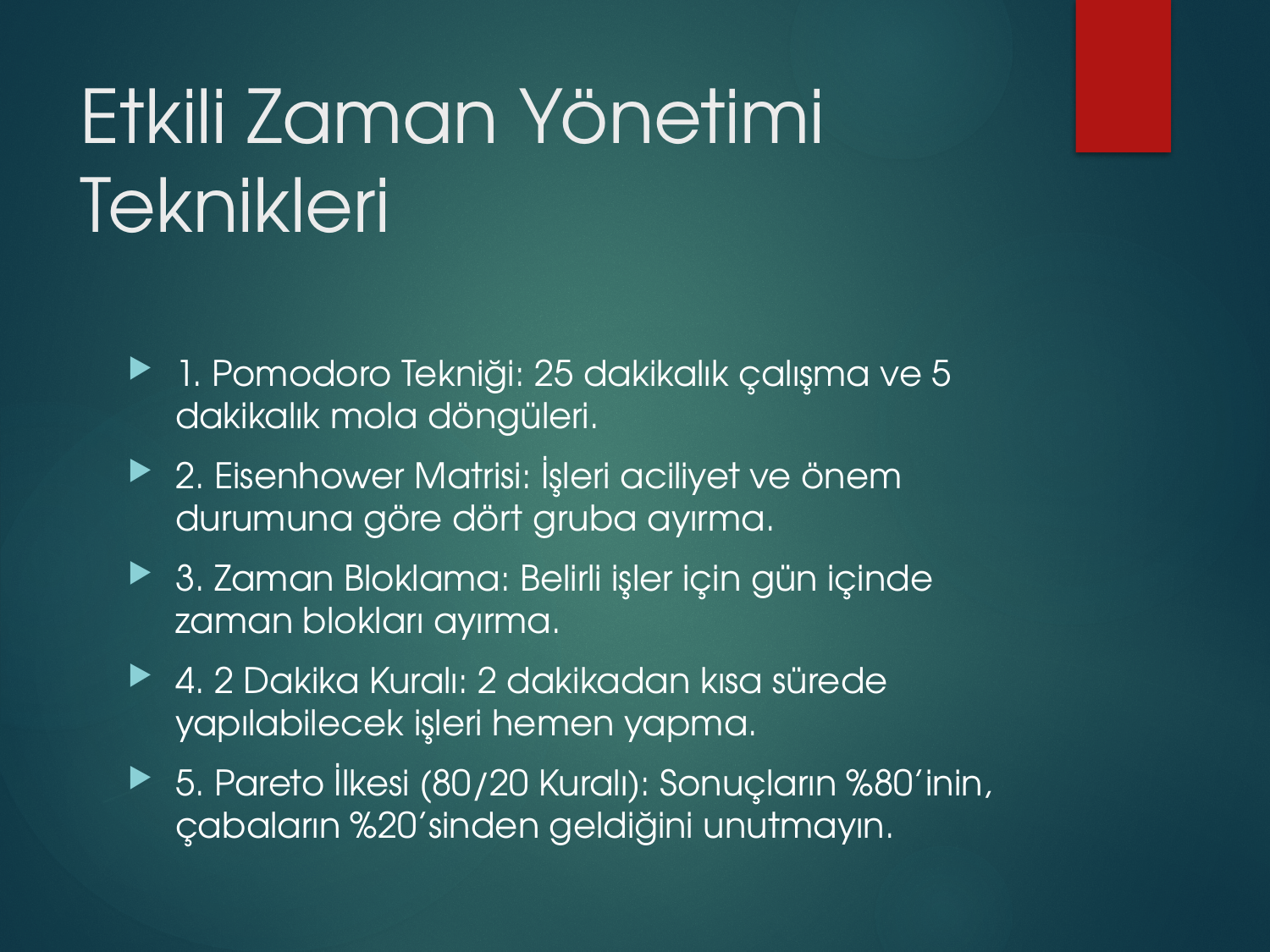

# Etkili Zaman Yönetimi Teknikleri

1. Pomodoro Tekniği: 25 dakikalık çalışma ve 5 dakikalık mola döngüleri.
2. Eisenhower Matrisi: İşleri aciliyet ve önem durumuna göre dört gruba ayırma.
3. Zaman Bloklama: Belirli işler için gün içinde zaman blokları ayırma.
4. 2 Dakika Kuralı: 2 dakikadan kısa sürede yapılabilecek işleri hemen yapma.
5. Pareto İlkesi (80/20 Kuralı): Sonuçların %80’inin, çabaların %20’sinden geldiğini unutmayın.